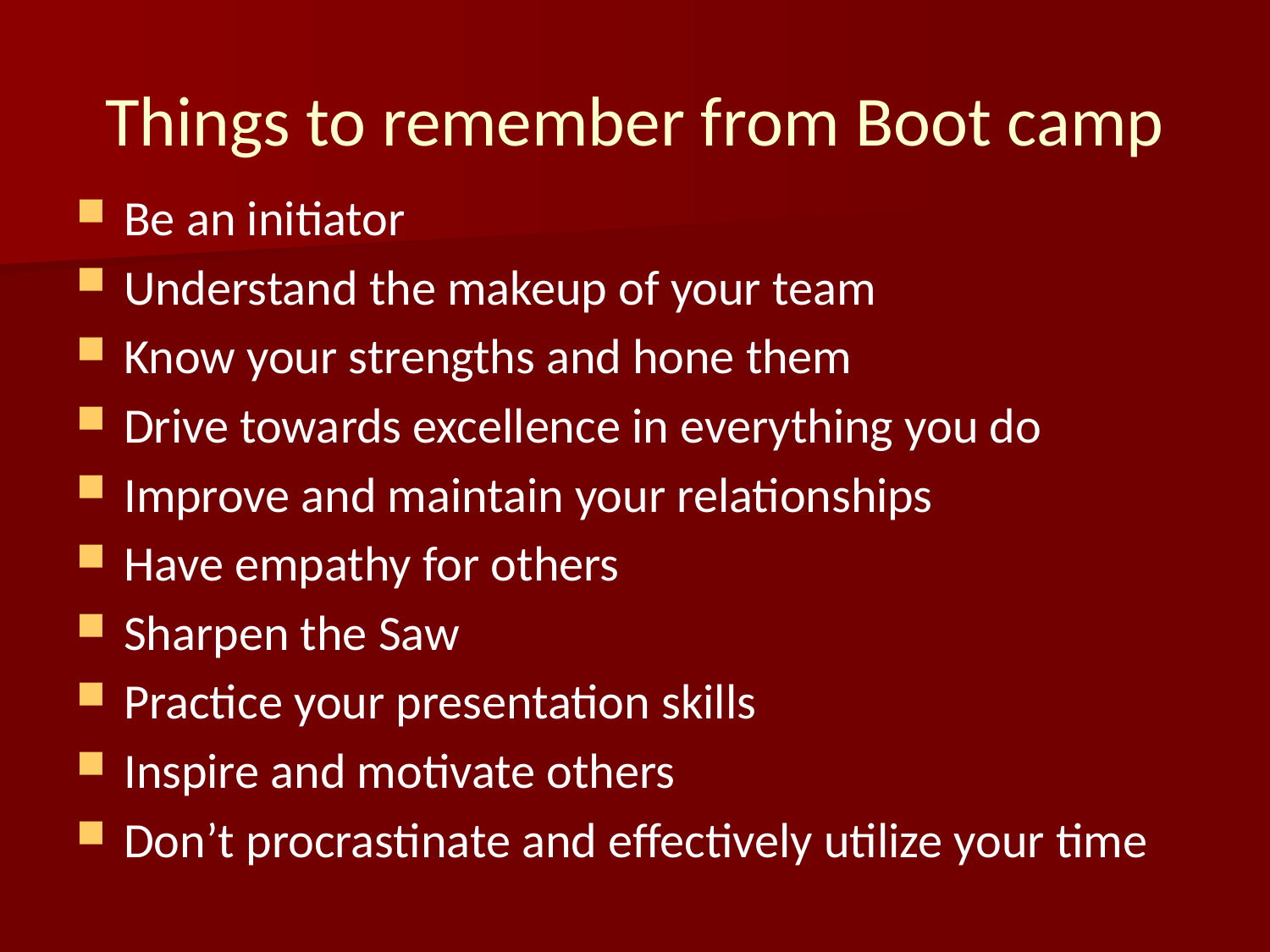

# Things to remember from Boot camp
Be an initiator
Understand the makeup of your team
Know your strengths and hone them
Drive towards excellence in everything you do
Improve and maintain your relationships
Have empathy for others
Sharpen the Saw
Practice your presentation skills
Inspire and motivate others
Don’t procrastinate and effectively utilize your time